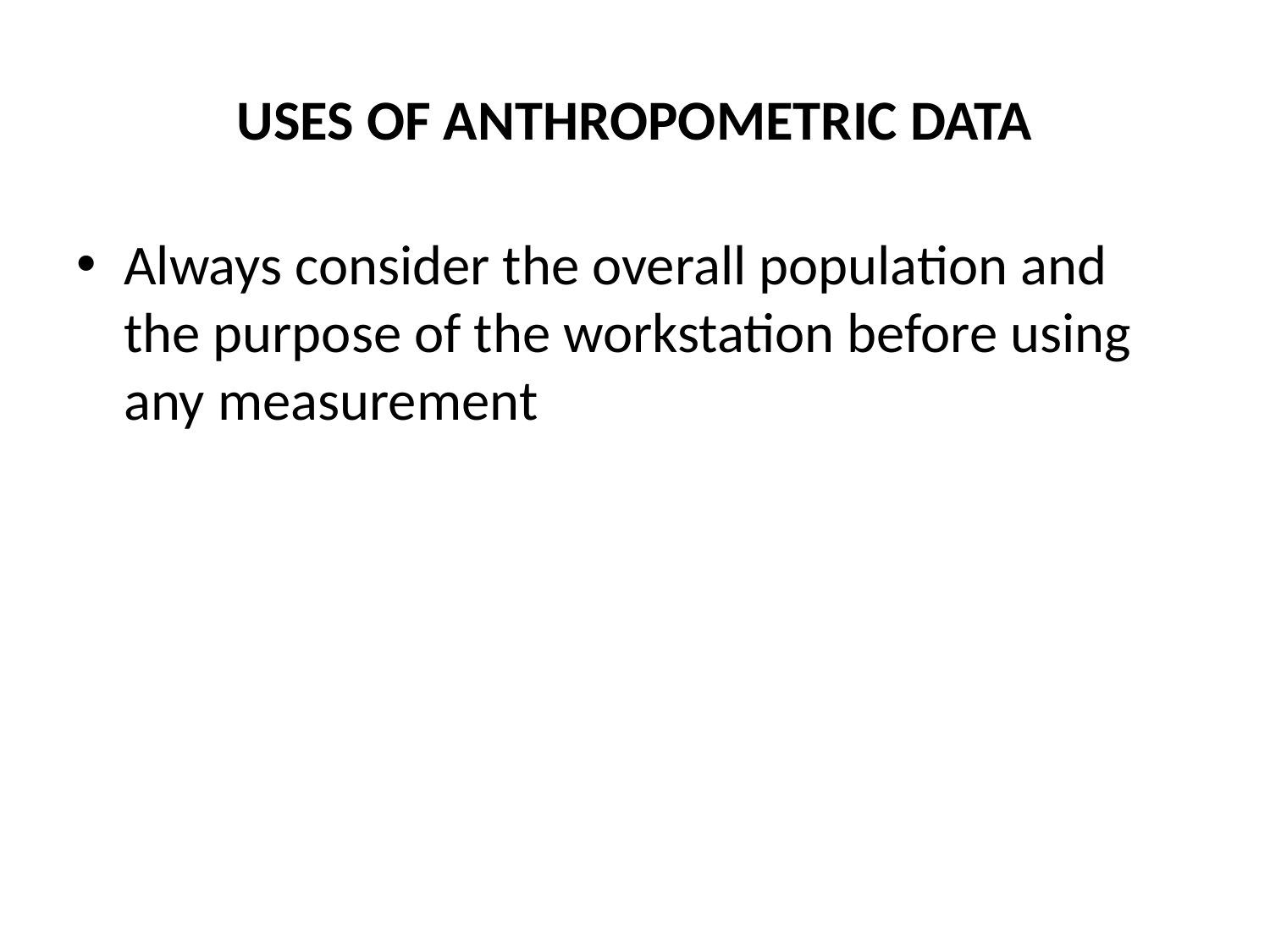

# USES OF ANTHROPOMETRIC DATA
Always consider the overall population and the purpose of the workstation before using any measurement